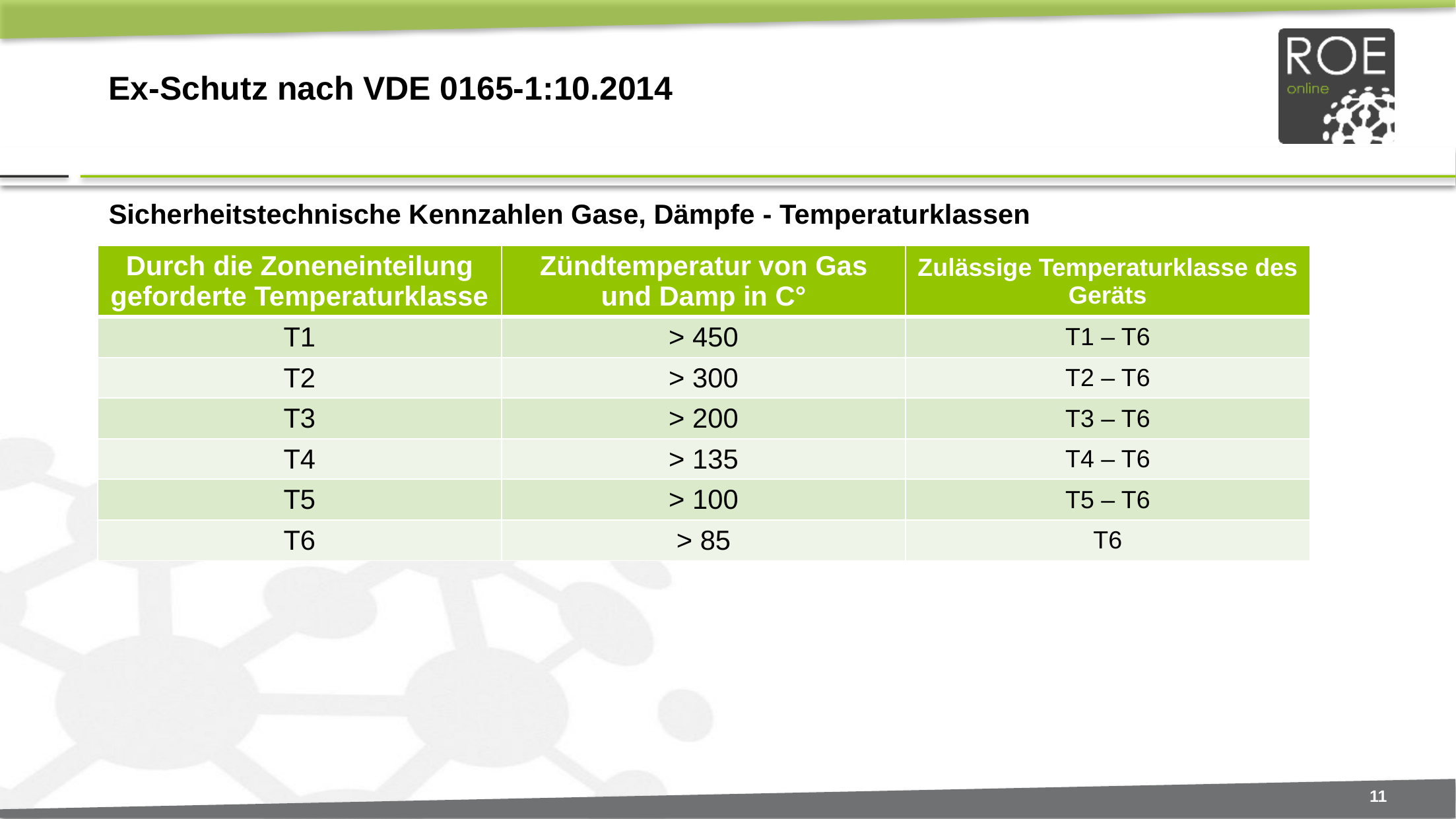

# Ex-Schutz nach VDE 0165-1:10.2014
Sicherheitstechnische Kennzahlen Gase, Dämpfe - Temperaturklassen
| Durch die Zoneneinteilung geforderte Temperaturklasse | Zündtemperatur von Gas und Damp in C° | Zulässige Temperaturklasse des Geräts |
| --- | --- | --- |
| T1 | > 450 | T1 – T6 |
| T2 | > 300 | T2 – T6 |
| T3 | > 200 | T3 – T6 |
| T4 | > 135 | T4 – T6 |
| T5 | > 100 | T5 – T6 |
| T6 | > 85 | T6 |
11